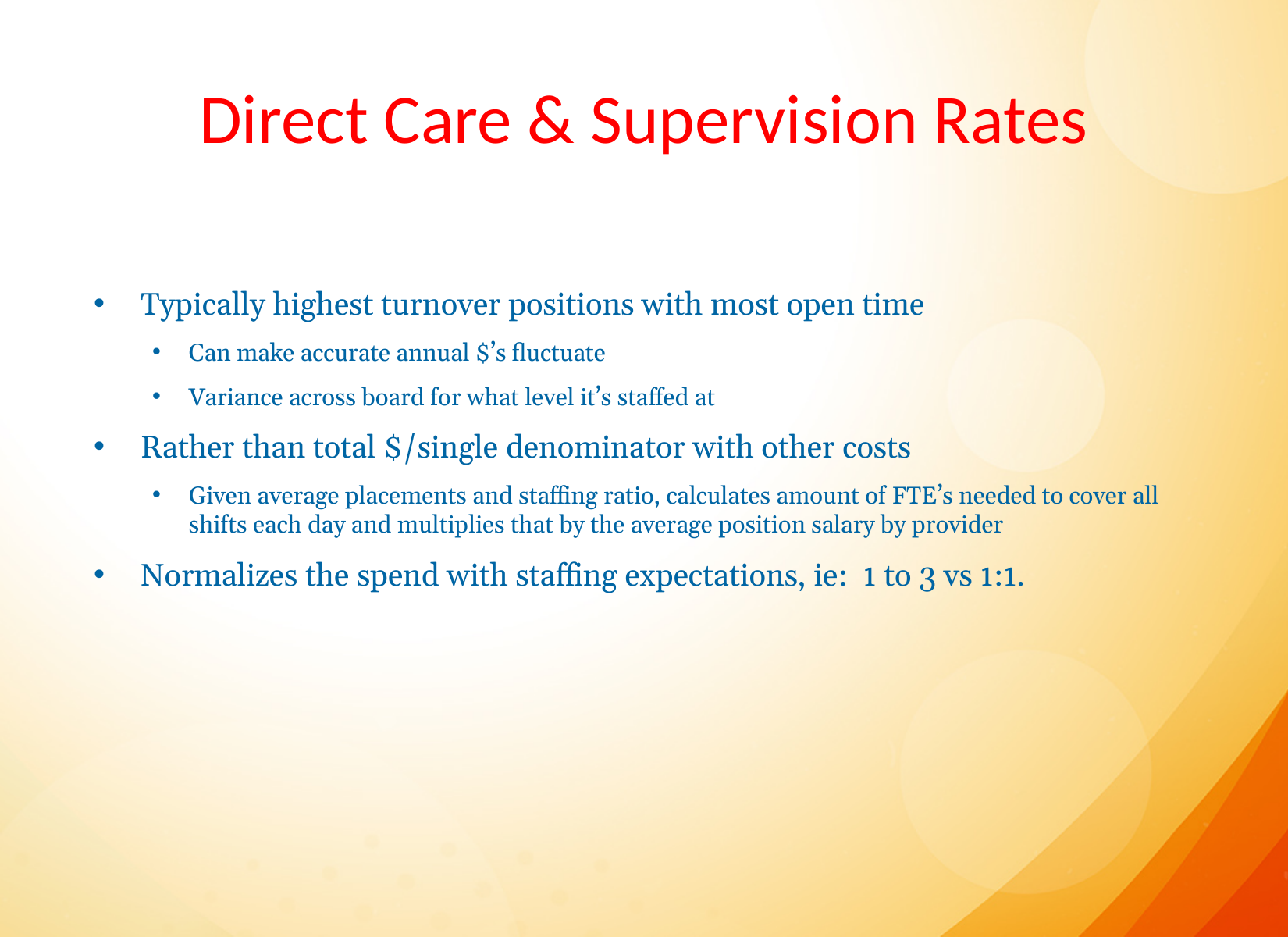

# Direct Care & Supervision Rates
Typically highest turnover positions with most open time
Can make accurate annual $’s fluctuate
Variance across board for what level it’s staffed at
Rather than total $/single denominator with other costs
Given average placements and staffing ratio, calculates amount of FTE’s needed to cover all shifts each day and multiplies that by the average position salary by provider
Normalizes the spend with staffing expectations, ie:  1 to 3 vs 1:1.